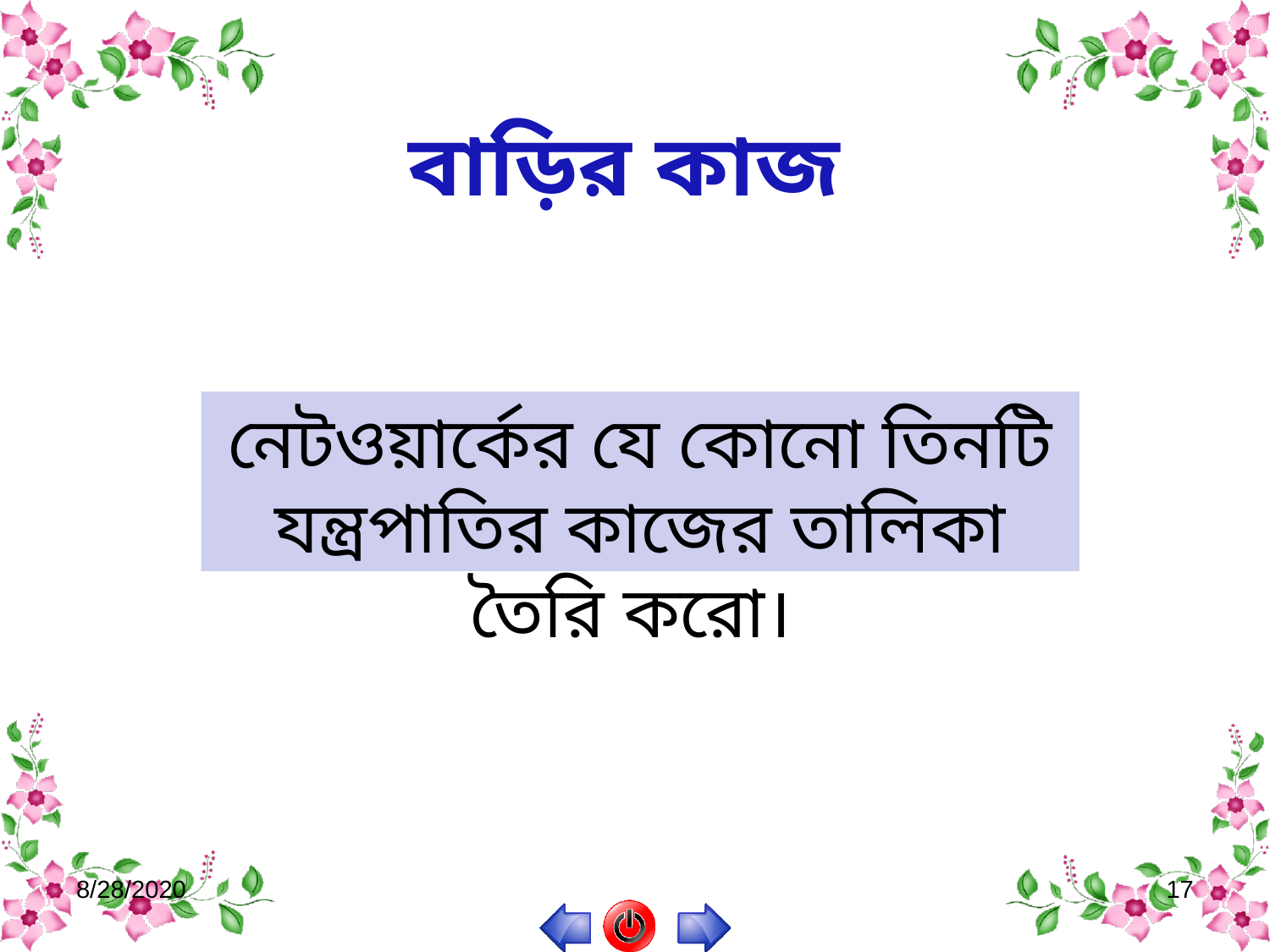

# বাড়ির কাজ
নেটওয়ার্কের যে কোনো তিনটি যন্ত্রপাতির কাজের তালিকা তৈরি করো।
8/28/2020
17